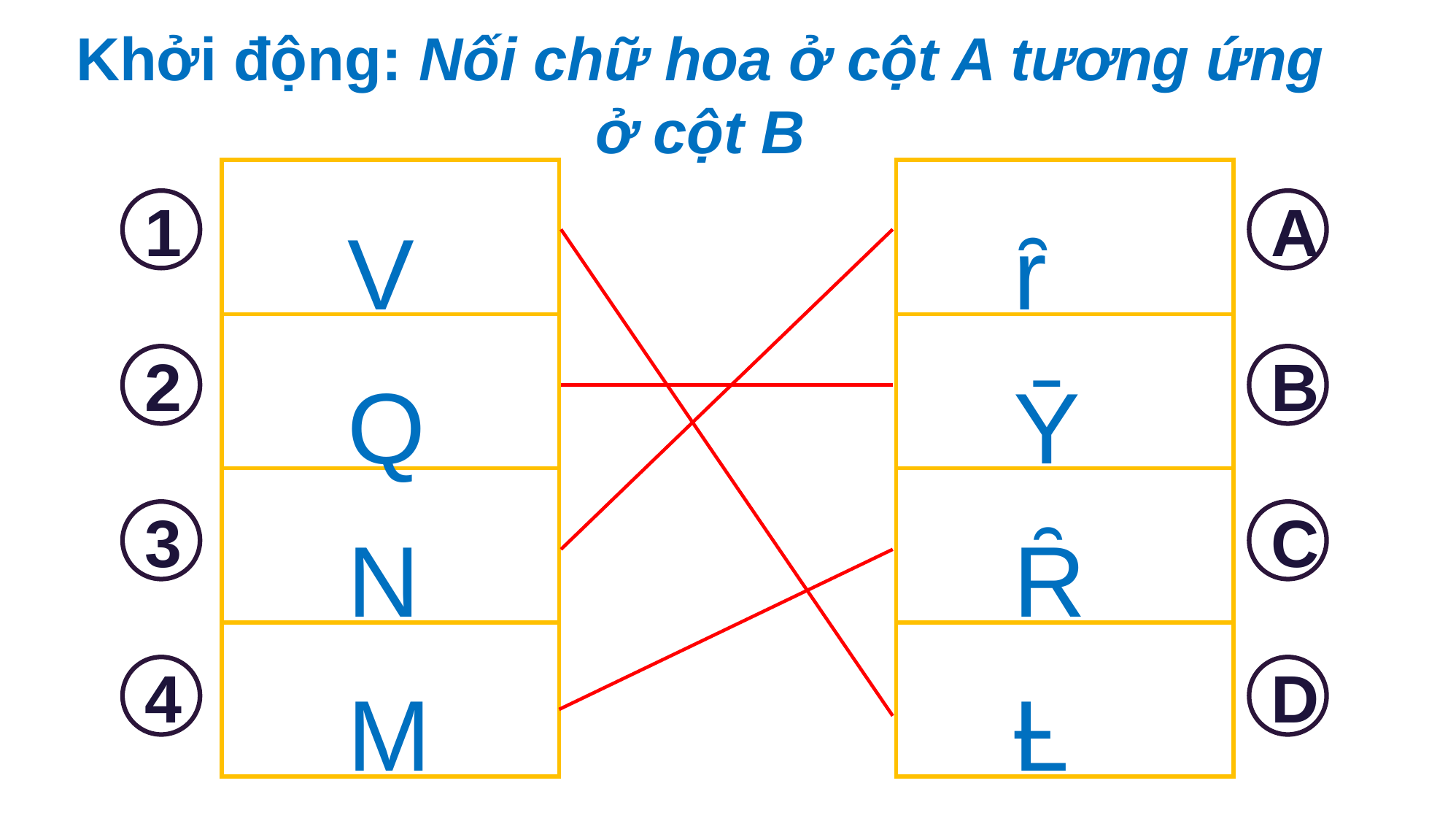

Khởi động: Nối chữ hoa ở cột A tương ứng ở cột B
|  |  |  |
| --- | --- | --- |
|  |  |  |
|  |  |  |
|  |  |  |
1
A
V
ȓ
2
B
Q
Ȳ
3
C
N
Ȓ
4
D
M
Ƚ